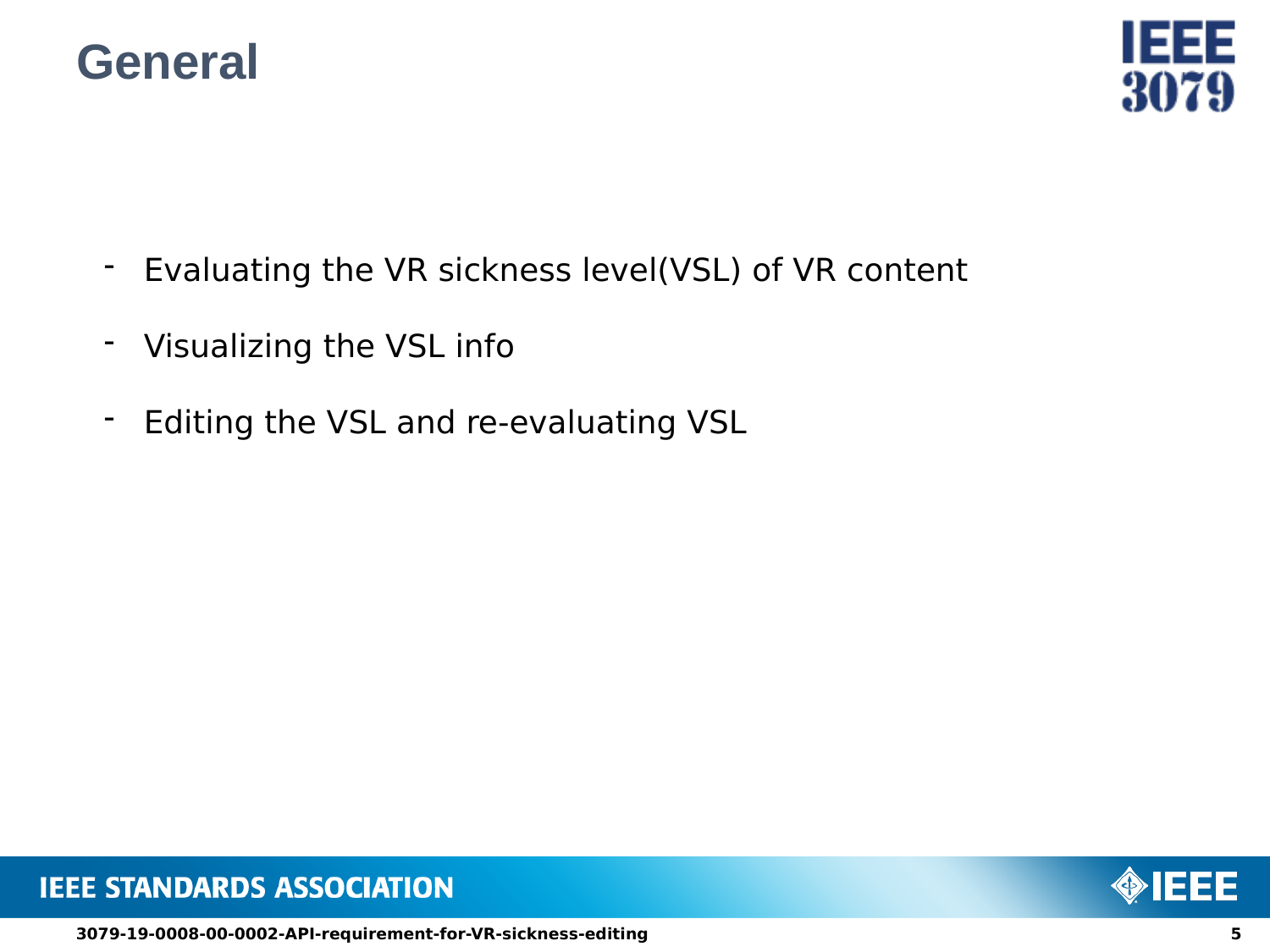

# General
Evaluating the VR sickness level(VSL) of VR content

Visualizing the VSL info

Editing the VSL and re-evaluating VSL
3079-19-0008-00-0002-API-requirement-for-VR-sickness-editing
5